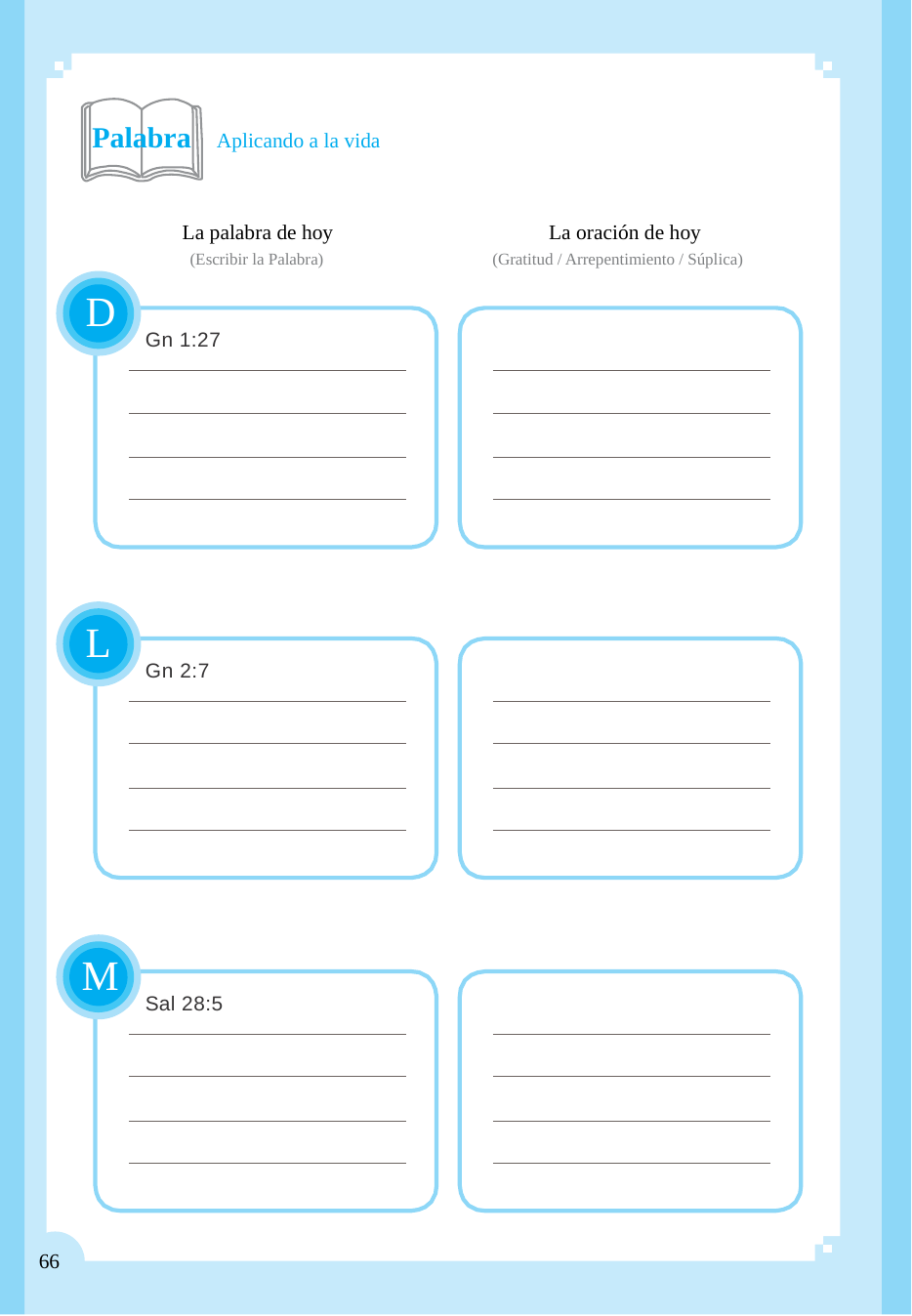

Palabra     Aplicando a la vida

La palabra de hoy
(Escribir la Palabra)
La oración de hoy
(Gratitud / Arrepentimiento / Súplica)

D

Gn 1:27

L

Gn 2:7

M

Sal 28:5

66